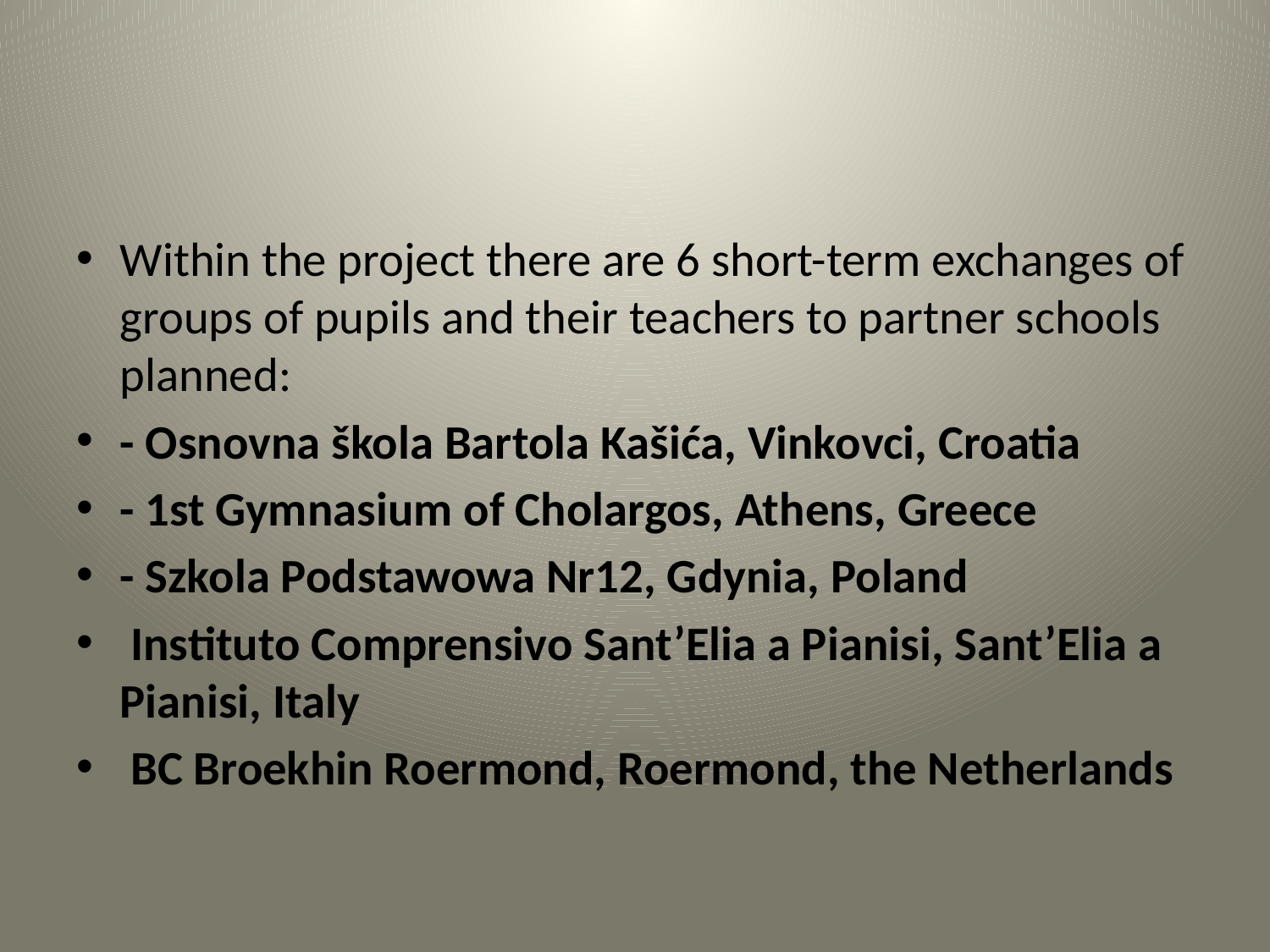

#
Within the project there are 6 short-term exchanges of groups of pupils and their teachers to partner schools planned:
- Osnovna škola Bartola Kašića, Vinkovci, Croatia
- 1st Gymnasium of Cholargos, Athens, Greece
- Szkola Podstawowa Nr12, Gdynia, Poland
 Instituto Comprensivo Sant’Elia a Pianisi, Sant’Elia a Pianisi, Italy
 BC Broekhin Roermond, Roermond, the Netherlands